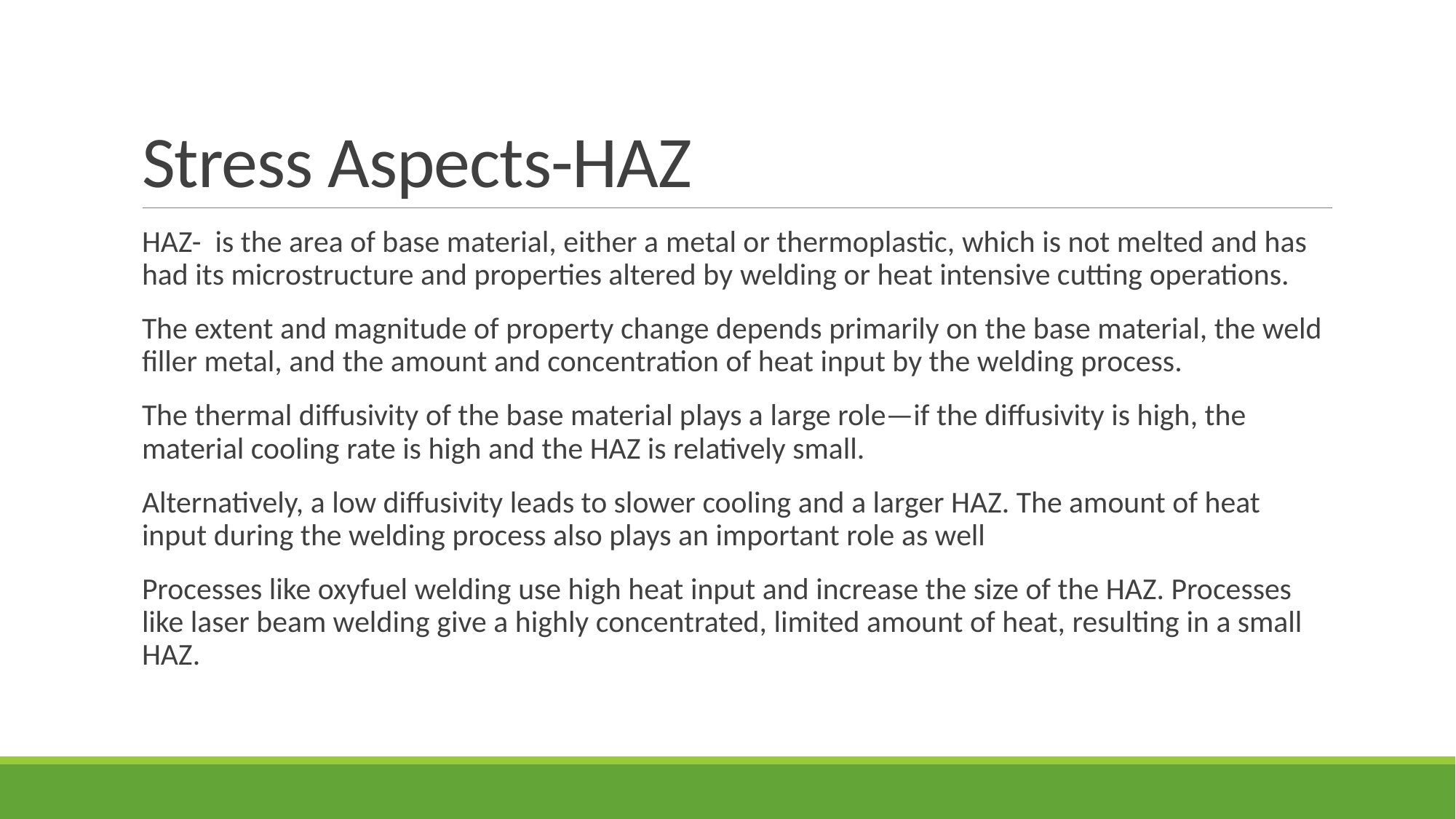

# Stress Aspects-HAZ
HAZ-  is the area of base material, either a metal or thermoplastic, which is not melted and has had its microstructure and properties altered by welding or heat intensive cutting operations.
The extent and magnitude of property change depends primarily on the base material, the weld filler metal, and the amount and concentration of heat input by the welding process.
The thermal diffusivity of the base material plays a large role—if the diffusivity is high, the material cooling rate is high and the HAZ is relatively small.
Alternatively, a low diffusivity leads to slower cooling and a larger HAZ. The amount of heat input during the welding process also plays an important role as well
Processes like oxyfuel welding use high heat input and increase the size of the HAZ. Processes like laser beam welding give a highly concentrated, limited amount of heat, resulting in a small HAZ.